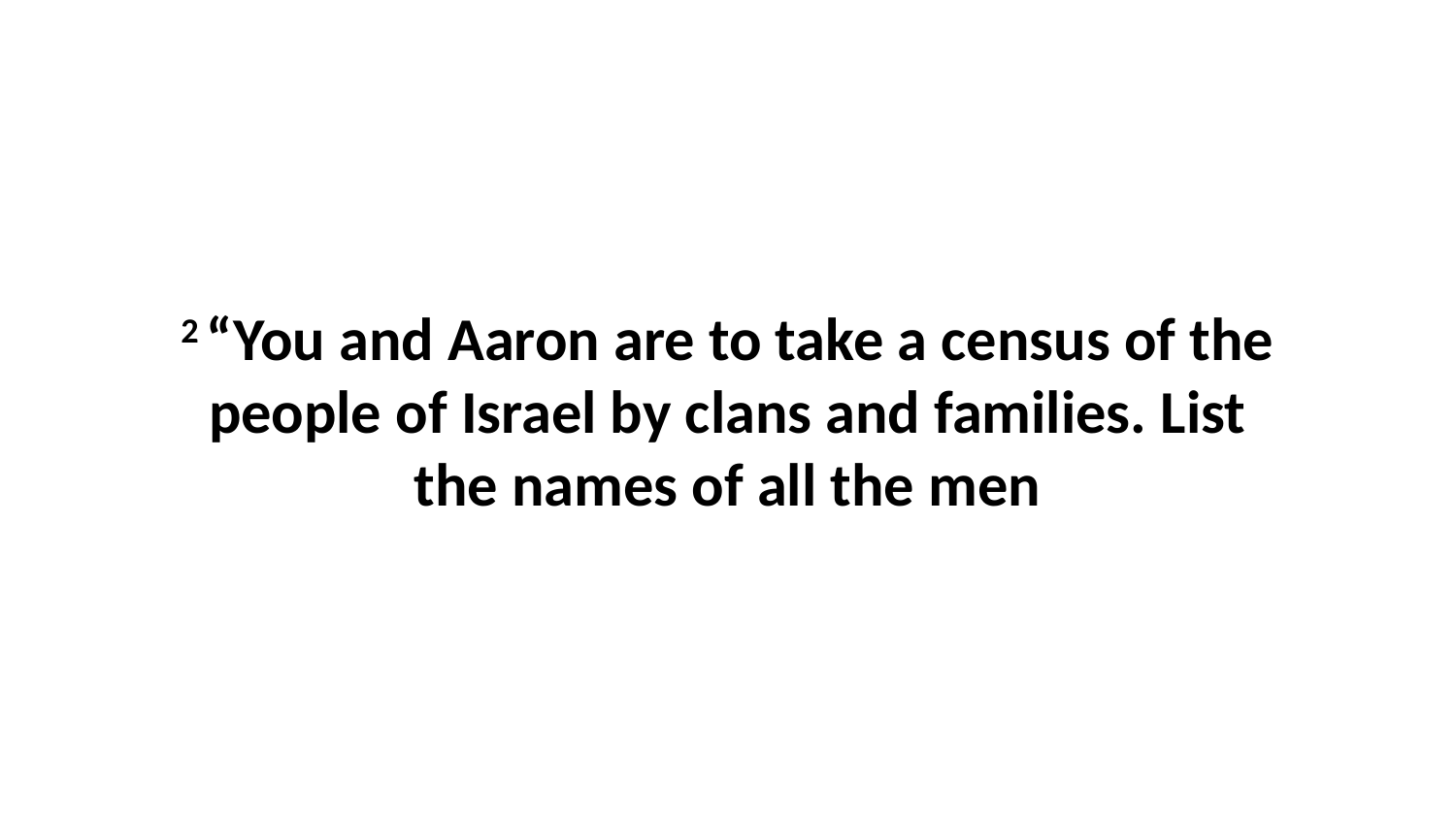

2 “You and Aaron are to take a census of the people of Israel by clans and families. List the names of all the men